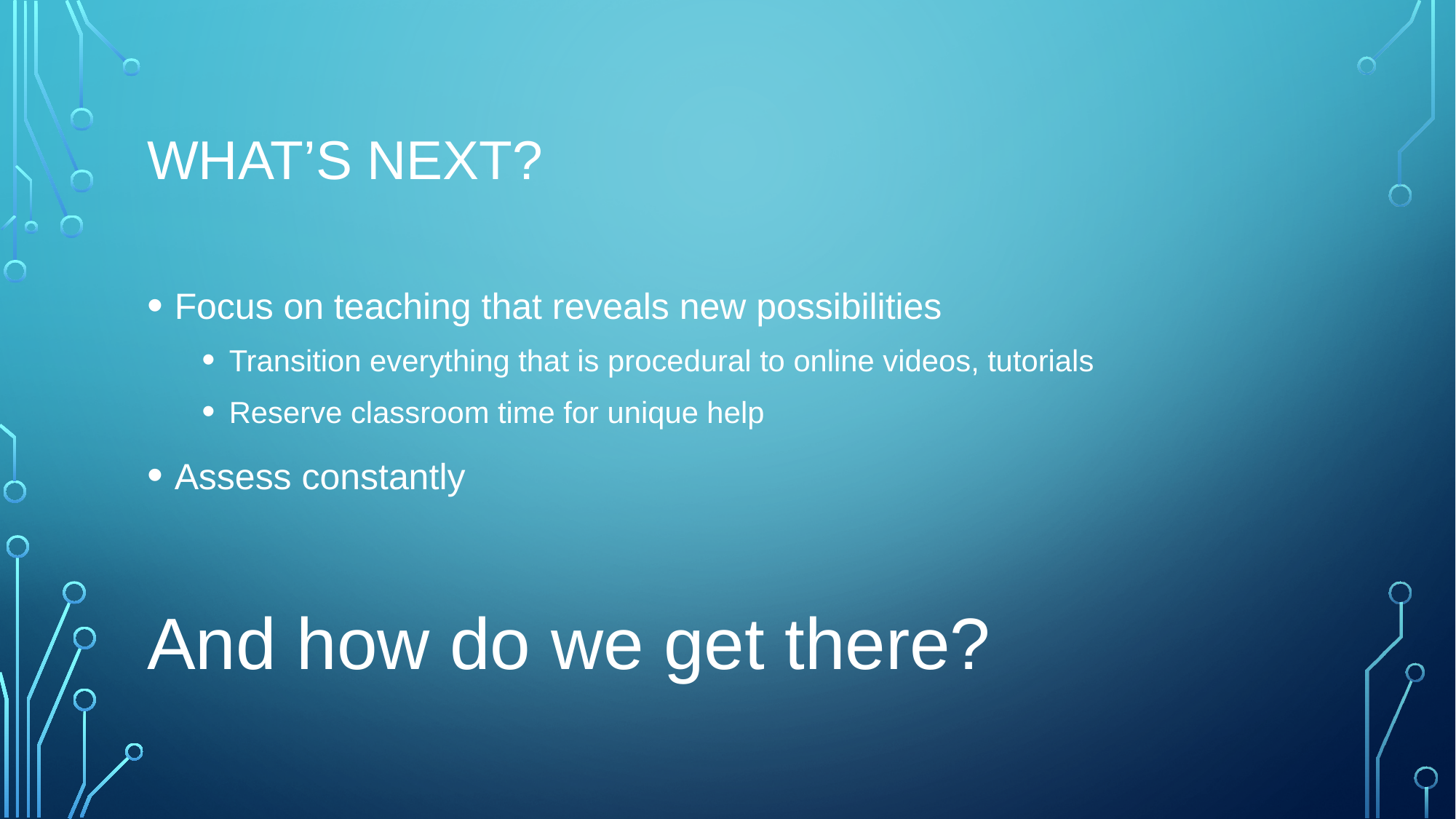

# What’s next?
Focus on teaching that reveals new possibilities
Transition everything that is procedural to online videos, tutorials
Reserve classroom time for unique help
Assess constantly

And how do we get there?